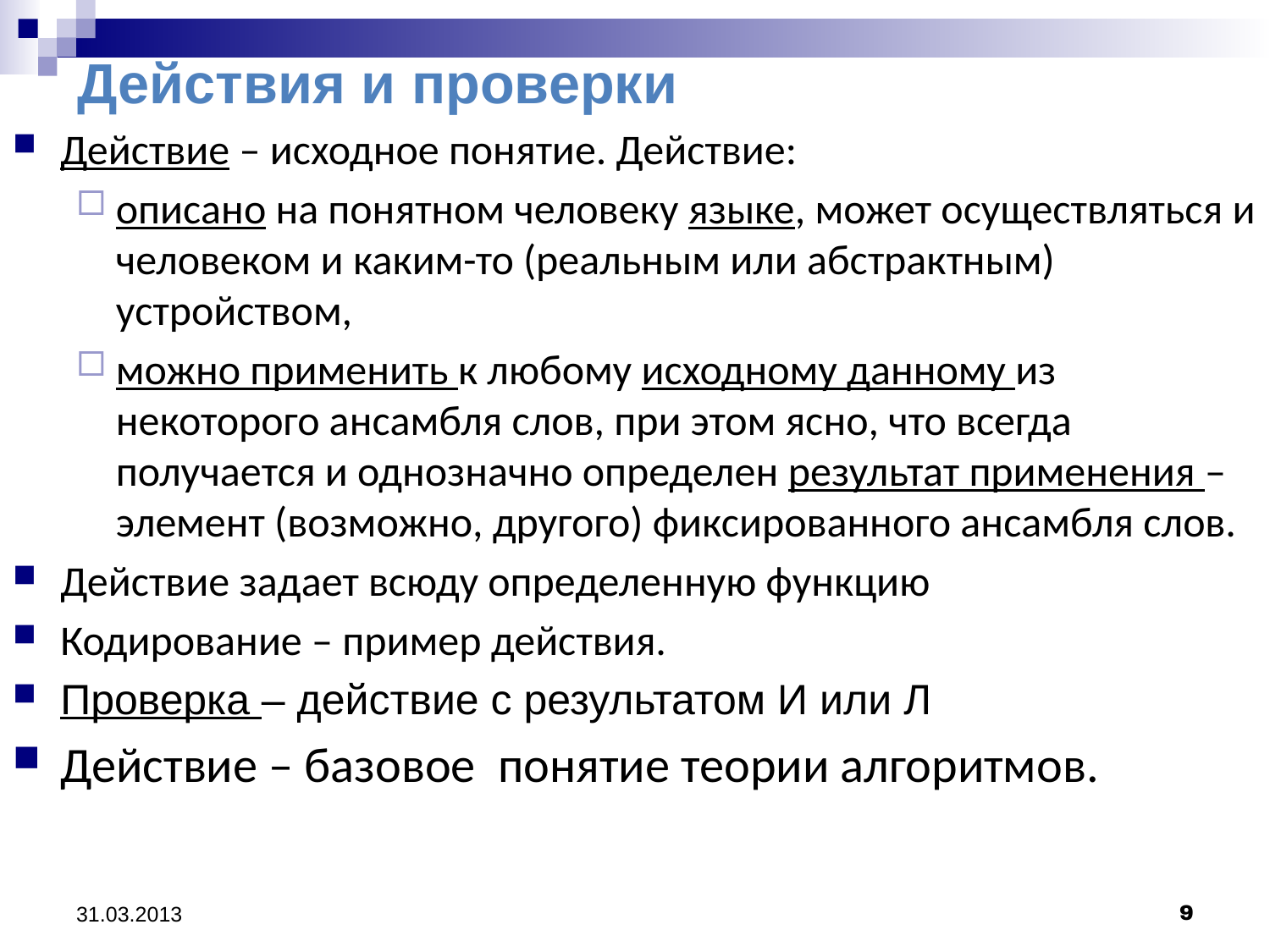

Действия и проверки
Действие – исходное понятие. Действие:
описано на понятном человеку языке, может осуществляться и человеком и каким-то (реальным или абстрактным) устройством,
можно применить к любому исходному данному из некоторого ансамбля слов, при этом ясно, что всегда получается и однозначно определен результат применения – элемент (возможно, другого) фиксированного ансамбля слов.
Действие задает всюду определенную функцию
Кодирование – пример действия.
Проверка – действие с результатом И или Л
Действие – базовое  понятие теории алгоритмов.
31.03.2013
9